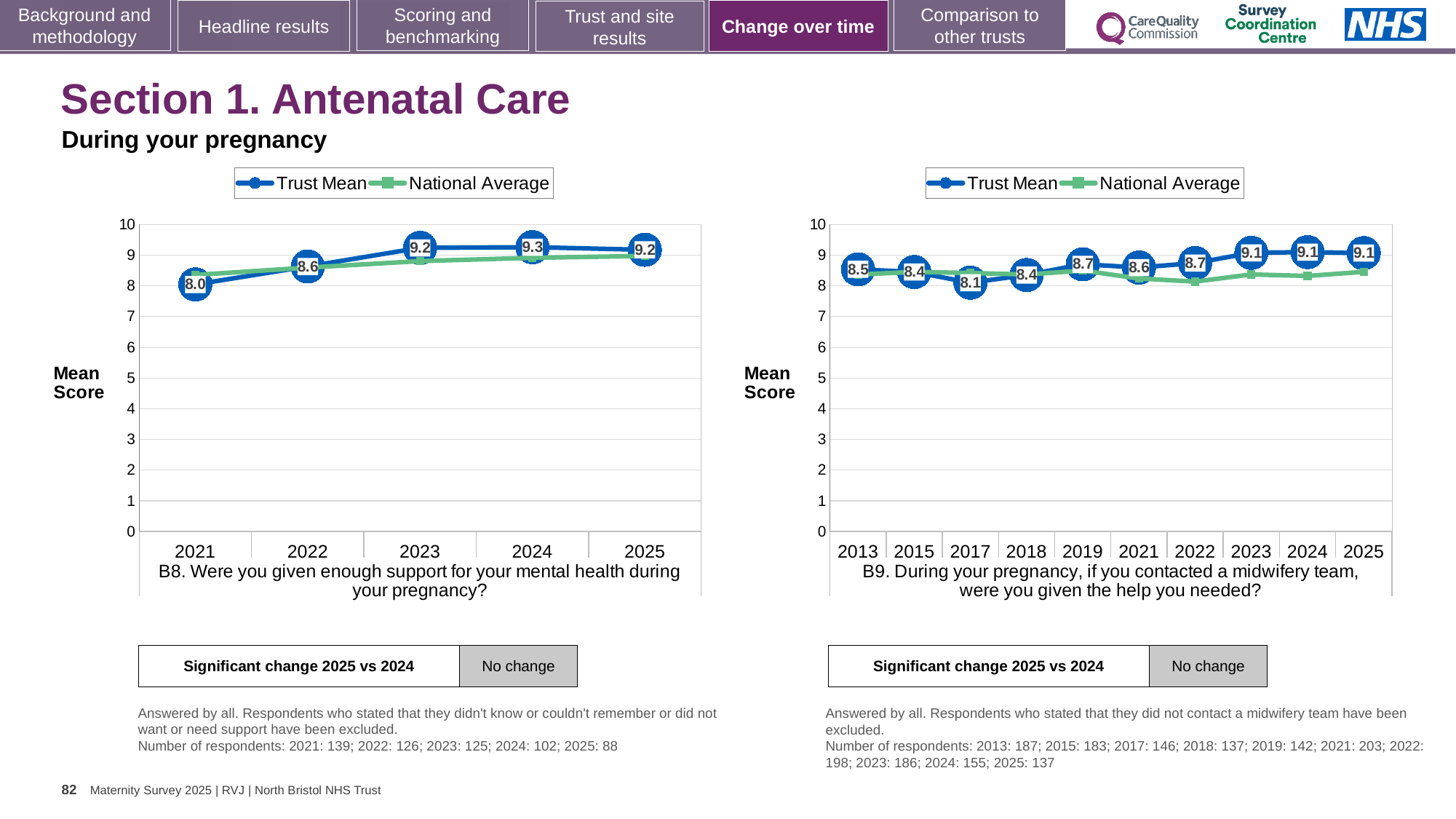

# Section 1. Antenatal Care
During your pregnancy

### Chart

| Category | Trust Mean | National Average |
|---|---|---|
| 2021 | 8.046297685475922 | 8.355702913859705 |
| 2022 | 8.63246290038393 | 8.592738230973808 |
| 2023 | 9.237242249149507 | 8.805387540209836 |
| 2024 | 9.259221366658982 | 8.911946371159571 |
| 2025 | 9.173892073796347 | 8.973624836736738 |

### Chart

| Category | Trust Mean | National Average |
|---|---|---|
| 2013 | 8.538011596166857 | 8.366630621957457 |
| 2015 | 8.449793273987556 | 8.454962425265093 |
| 2017 | 8.103439194242604 | 8.418200788701585 |
| 2018 | 8.353233698383438 | 8.368830845076582 |
| 2019 | 8.703779444322432 | 8.495927936753032 |
| 2021 | 8.59574244019174 | 8.238861430033532 |
| 2022 | 8.742223054340036 | 8.138291133359761 |
| 2023 | 9.07512197662073 | 8.369775290466988 |
| 2024 | 9.099581700609445 | 8.322964255294067 |
| 2025 | 9.065878063758204 | 8.455309581557946 |
| Significant change 2025 vs 2024 | No change |
| --- | --- |
| Significant change 2025 vs 2024 | No change |
| --- | --- |
Answered by all. Respondents who stated that they didn't know or couldn't remember or did not want or need support have been excluded.
Number of respondents: 2021: 139; 2022: 126; 2023: 125; 2024: 102; 2025: 88
Answered by all. Respondents who stated that they did not contact a midwifery team have been excluded.
Number of respondents: 2013: 187; 2015: 183; 2017: 146; 2018: 137; 2019: 142; 2021: 203; 2022: 198; 2023: 186; 2024: 155; 2025: 137
82